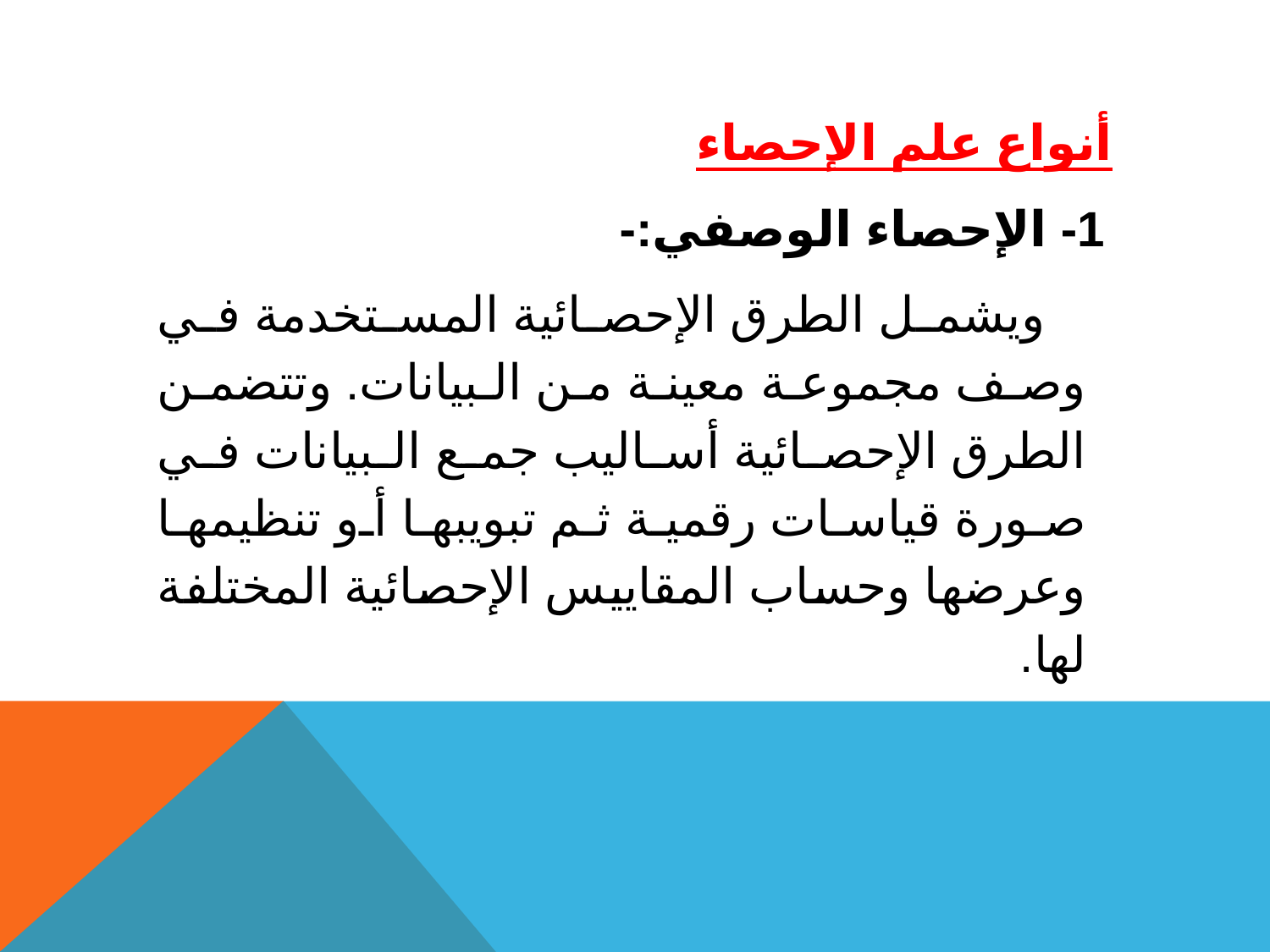

أنواع علم الإحصاء
1- الإحصاء الوصفي:-
   ويشمل الطرق الإحصائية المستخدمة في وصف مجموعة معينة من البيانات. وتتضمن الطرق الإحصائية أساليب جمع البيانات في صورة قياسات رقمية ثم تبويبها أو تنظيمها وعرضها وحساب المقاييس الإحصائية المختلفة لها.